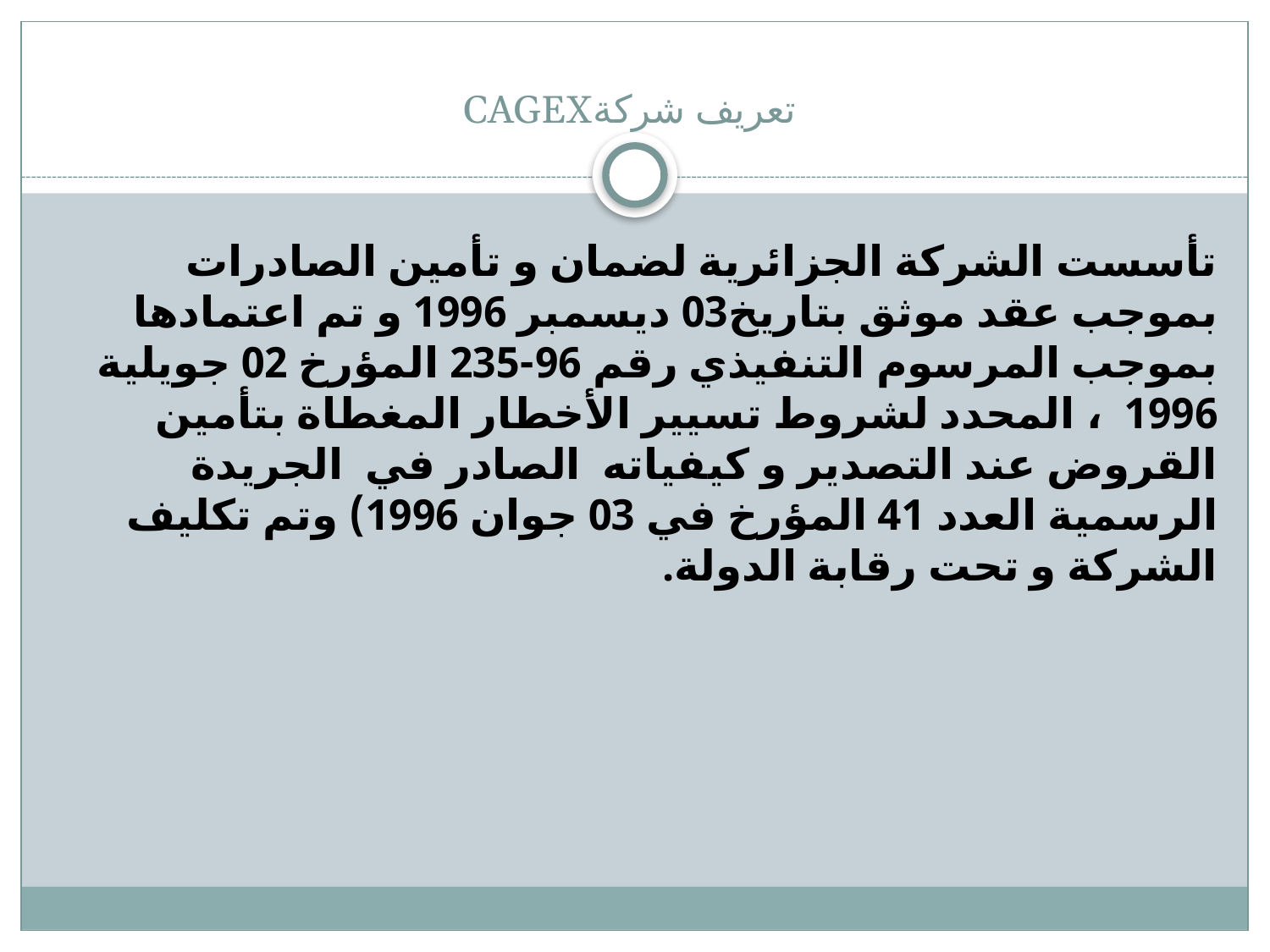

# CAGEXتعريف شركة
تأسست الشركة الجزائرية لضمان و تأمين الصادرات بموجب عقد موثق بتاريخ03 ديسمبر 1996 و تم اعتمادها بموجب المرسوم التنفيذي رقم 96-235 المؤرخ 02 جويلية 1996  ، المحدد لشروط تسيير الأخطار المغطاة بتأمين القروض عند التصدير و كيفياته  الصادر في  الجريدة الرسمية العدد 41 المؤرخ في 03 جوان 1996) وتم تكليف الشركة و تحت رقابة الدولة.